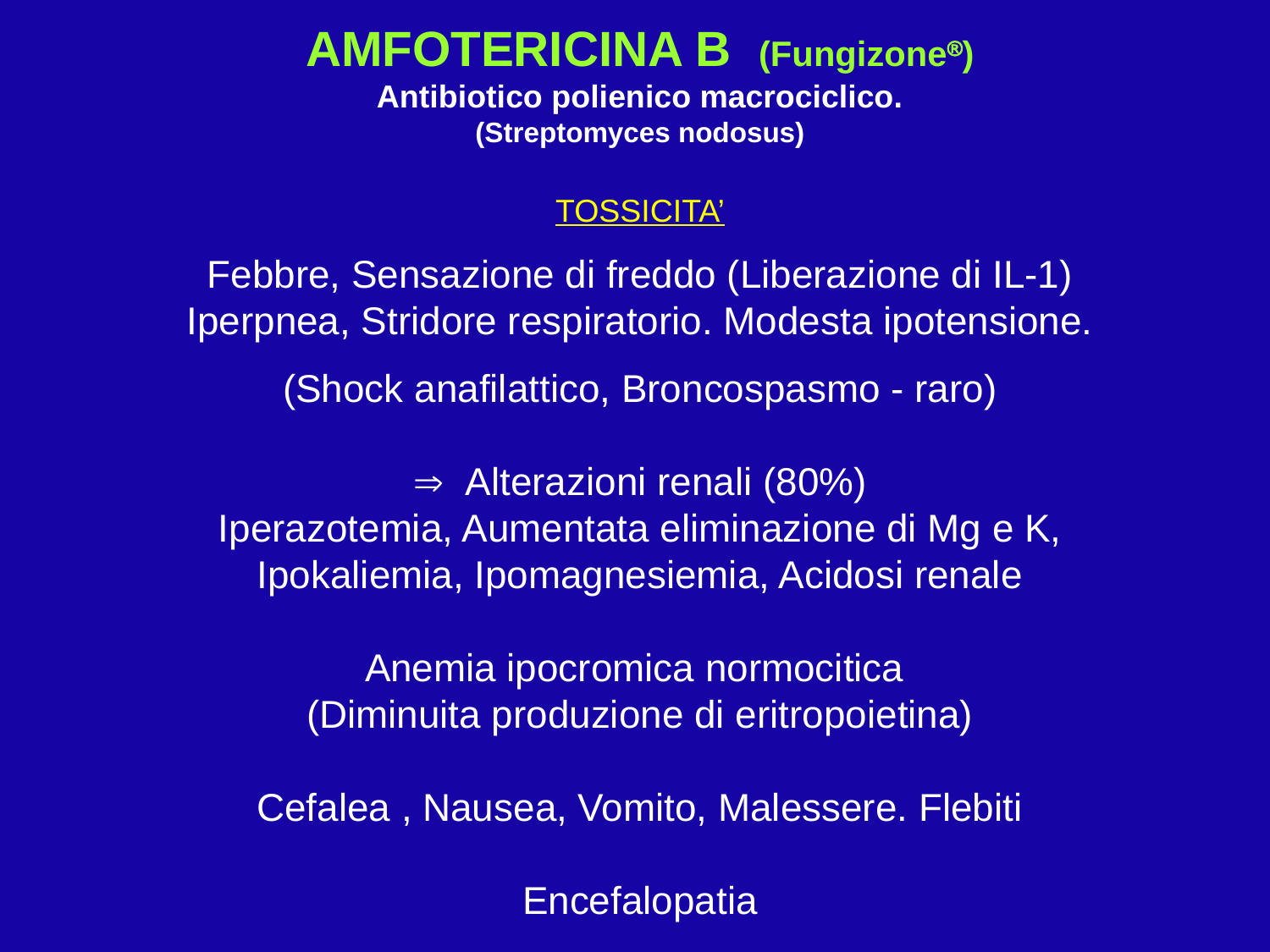

AMFOTERICINA B  (Fungizone®)
Antibiotico polienico macrociclico.
(Streptomyces nodosus)

TOSSICITA’

Febbre, Sensazione di freddo (Liberazione di IL-1)
Iperpnea, Stridore respiratorio. Modesta ipotensione.

(Shock anafilattico, Broncospasmo - raro)

⇒  Alterazioni renali (80%)
Iperazotemia, Aumentata eliminazione di Mg e K,
Ipokaliemia, Ipomagnesiemia, Acidosi renale

Anemia ipocromica normocitica
(Diminuita produzione di eritropoietina)

Cefalea , Nausea, Vomito, Malessere. Flebiti

Encefalopatia